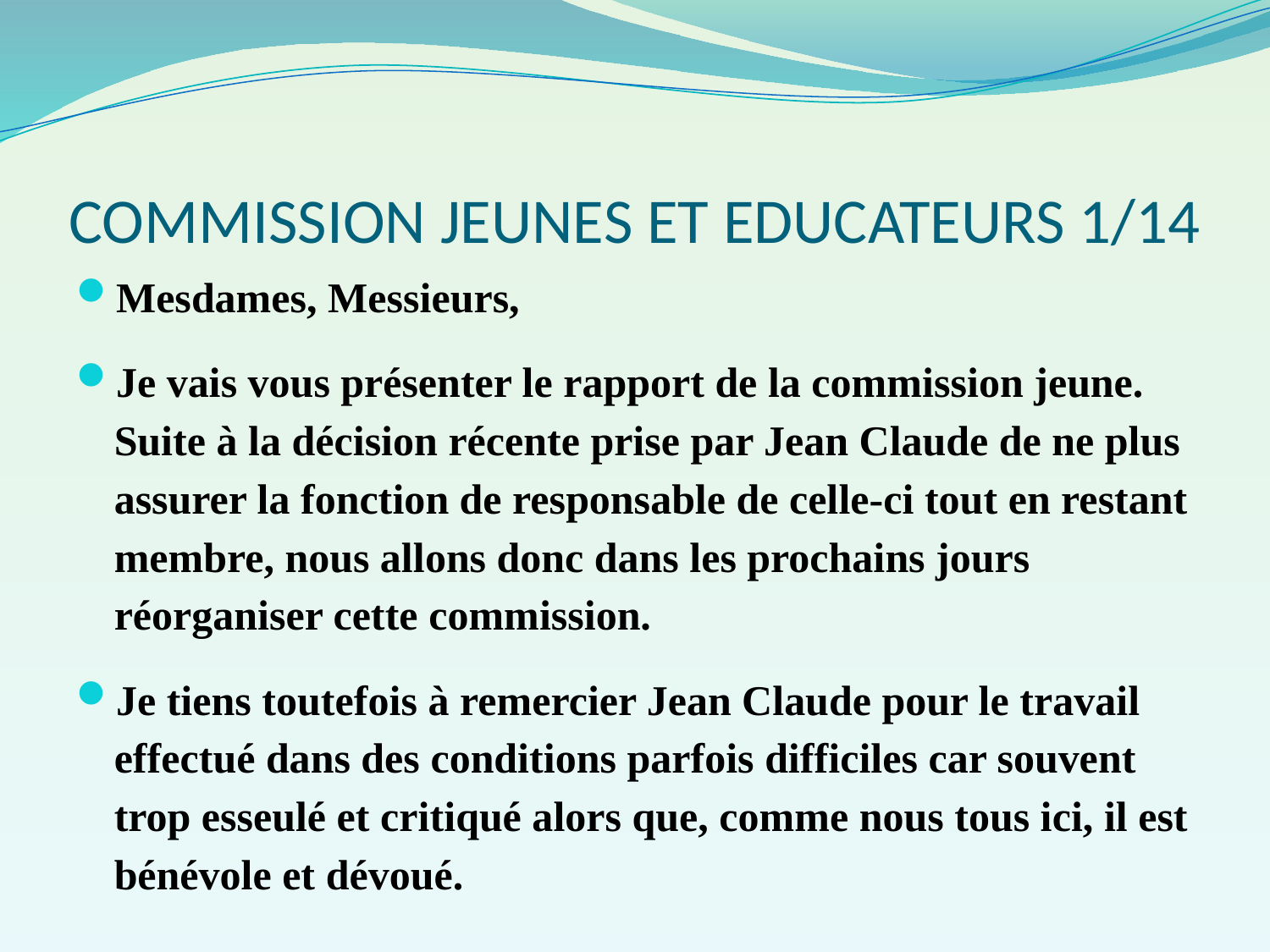

# COMMISSION JEUNES ET EDUCATEURS 1/14
Mesdames, Messieurs,
Je vais vous présenter le rapport de la commission jeune. Suite à la décision récente prise par Jean Claude de ne plus assurer la fonction de responsable de celle-ci tout en restant membre, nous allons donc dans les prochains jours réorganiser cette commission.
Je tiens toutefois à remercier Jean Claude pour le travail effectué dans des conditions parfois difficiles car souvent trop esseulé et critiqué alors que, comme nous tous ici, il est bénévole et dévoué.